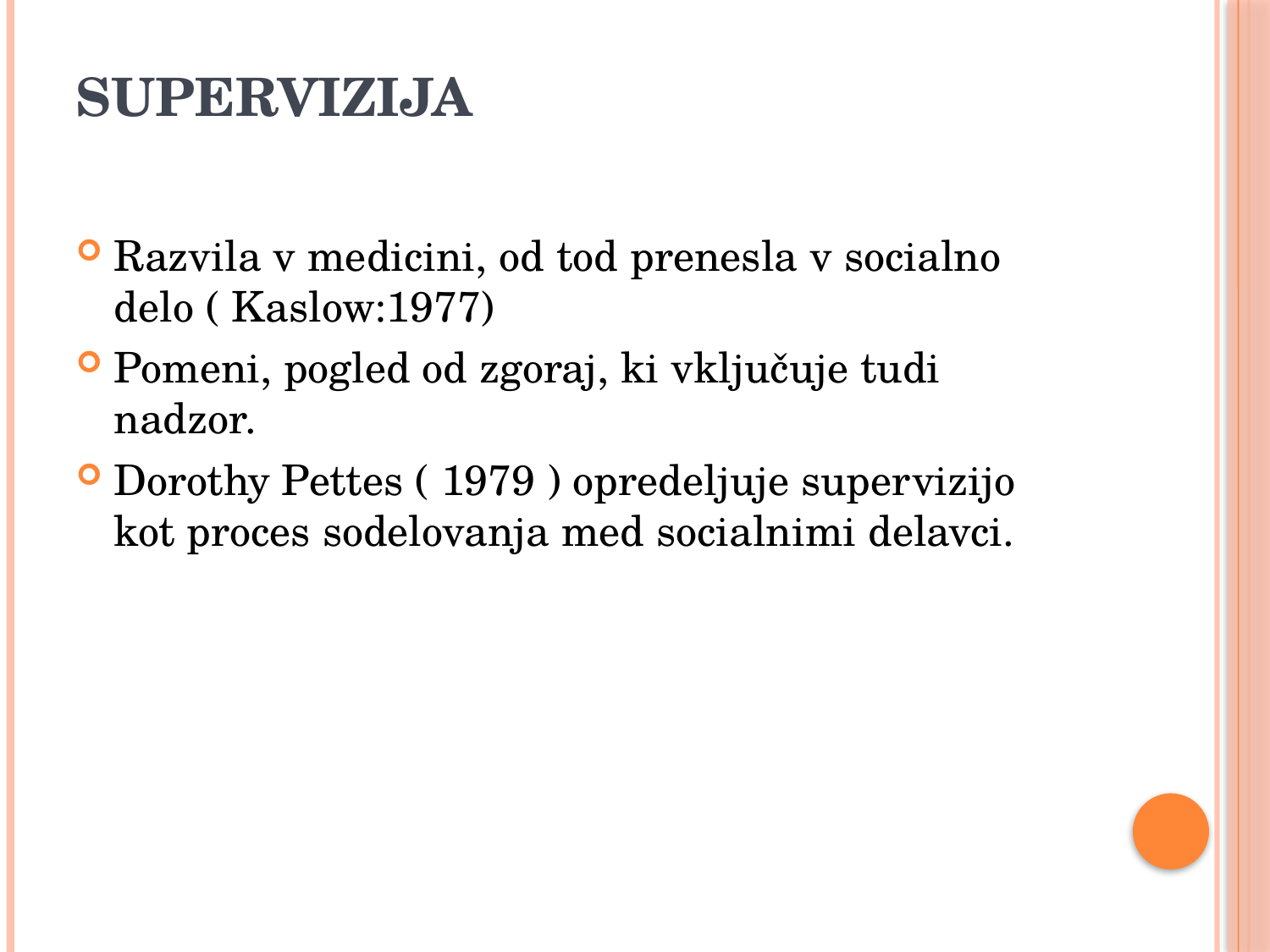

# SUPERVIZIJA
Razvila v medicini, od tod prenesla v socialno delo ( Kaslow:1977)
Pomeni, pogled od zgoraj, ki vključuje tudi nadzor.
Dorothy Pettes ( 1979 ) opredeljuje supervizijo kot proces sodelovanja med socialnimi delavci.